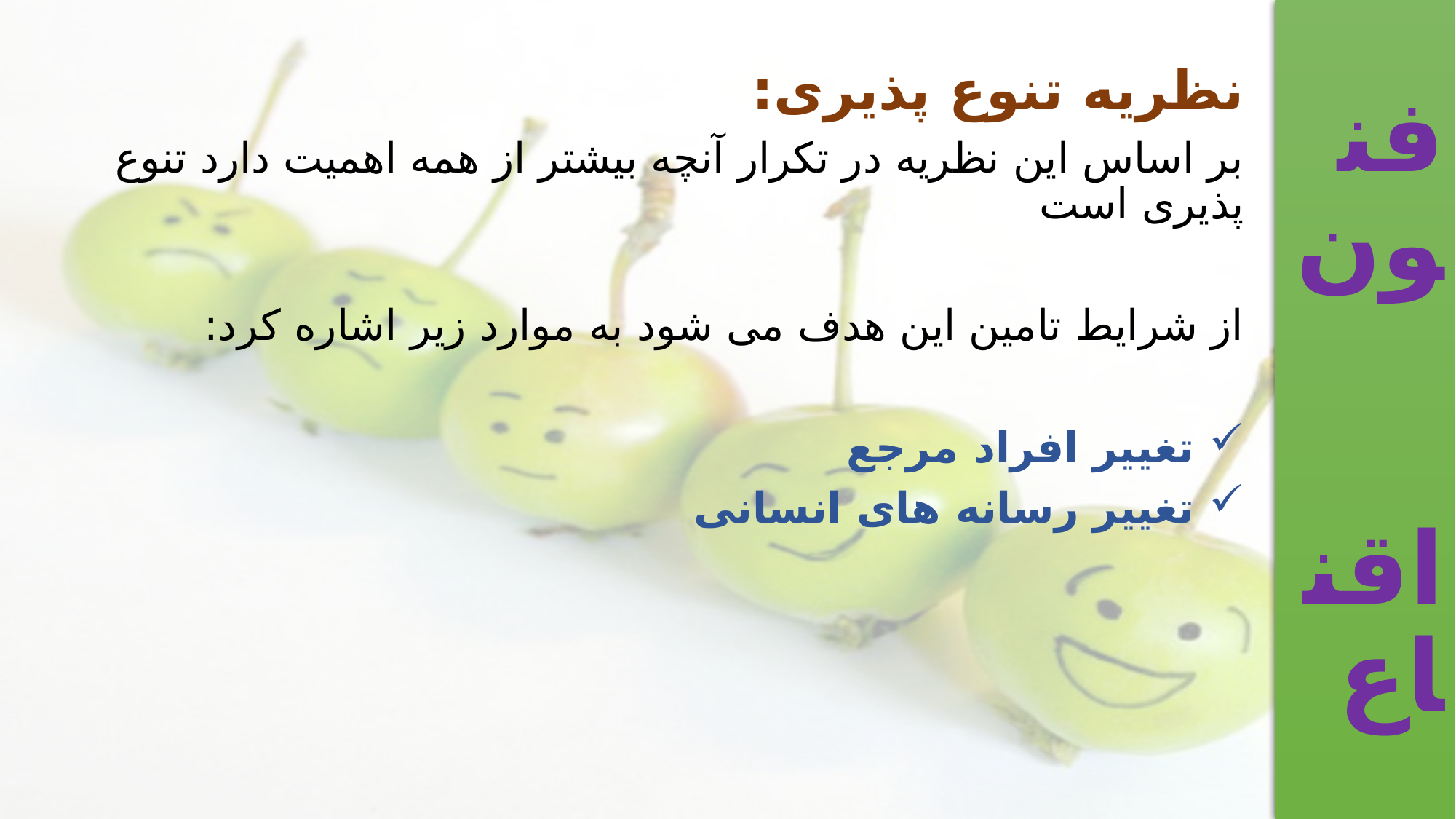

فنون
اقناع
نظریه تنوع پذیری:
بر اساس این نظریه در تکرار آنچه بیشتر از همه اهمیت دارد تنوع پذیری است

از شرایط تامین این هدف می شود به موارد زیر اشاره کرد:

 تغییر افراد مرجع
 تغییر رسانه های انسانی